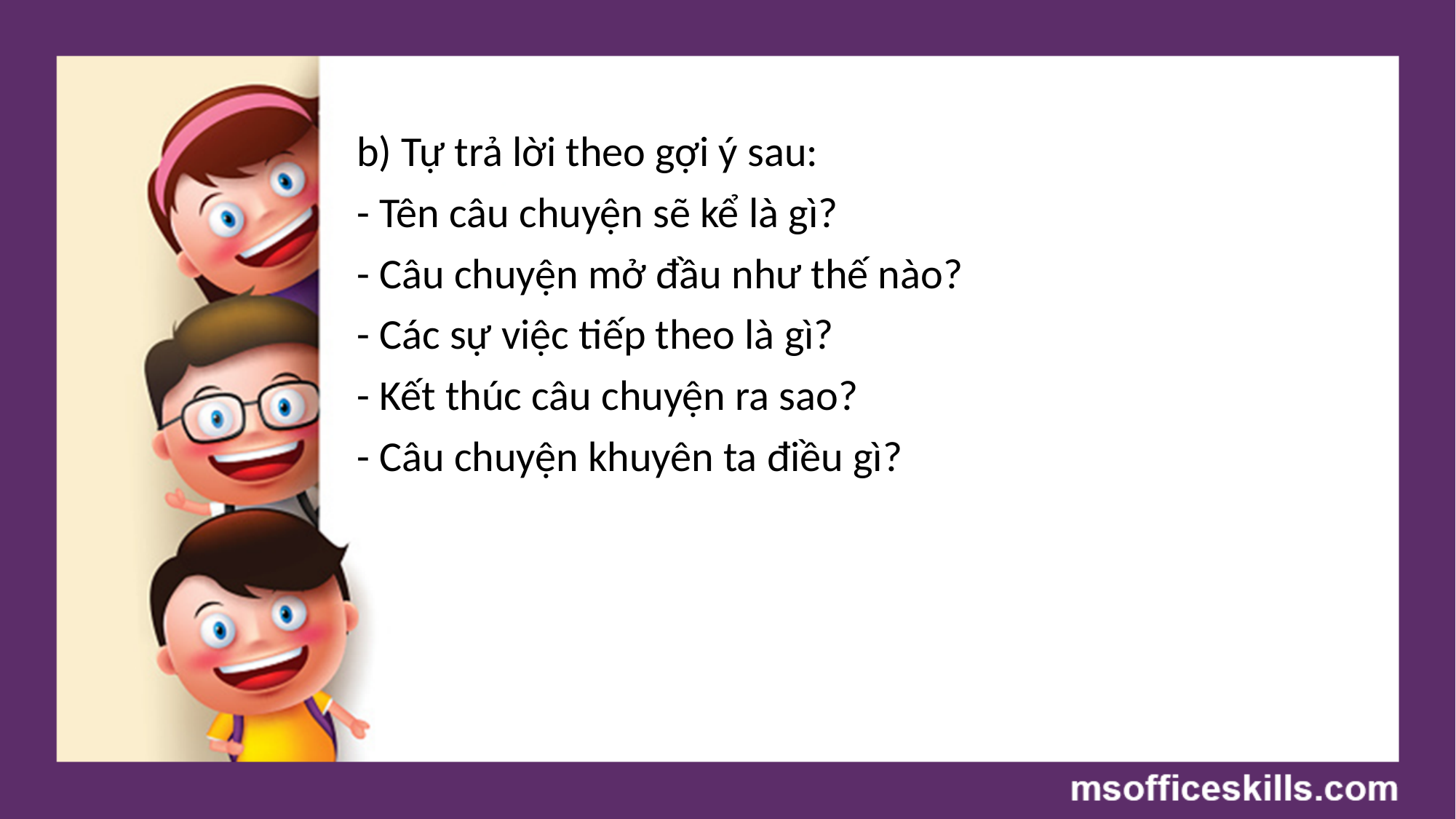

#
b) Tự trả lời theo gợi ý sau:
- Tên câu chuyện sẽ kể là gì?
- Câu chuyện mở đầu như thế nào?
- Các sự việc tiếp theo là gì?
- Kết thúc câu chuyện ra sao?
- Câu chuyện khuyên ta điều gì?